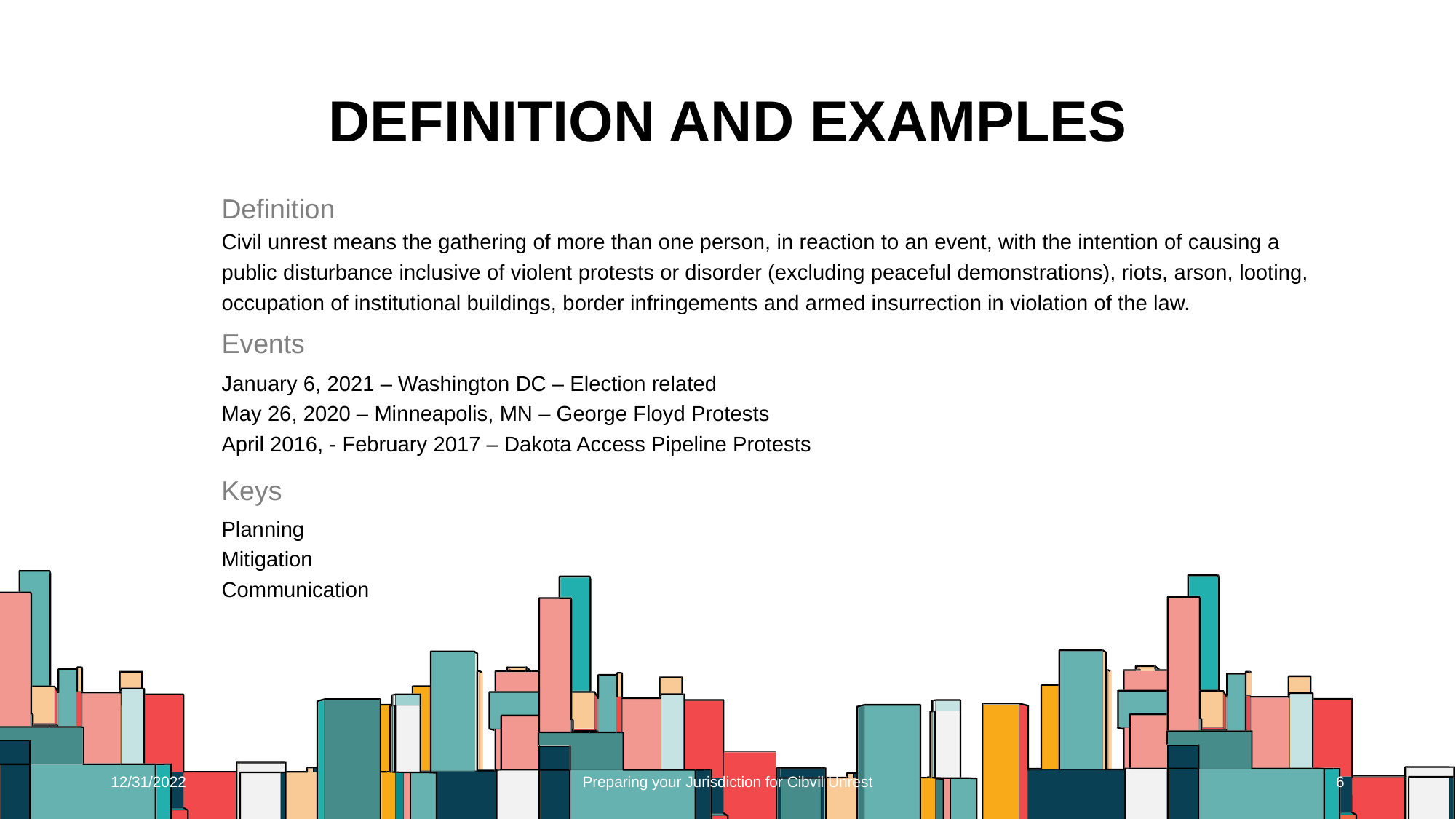

# Definition and Examples
Definition
Civil unrest means the gathering of more than one person, in reaction to an event, with the intention of causing a public disturbance inclusive of violent protests or disorder (excluding peaceful demonstrations), riots, arson, looting, occupation of institutional buildings, border infringements and armed insurrection in violation of the law.
Events
January 6, 2021 – Washington DC – Election related
May 26, 2020 – Minneapolis, MN – George Floyd Protests
April 2016, - February 2017 – Dakota Access Pipeline Protests
Keys
Planning
Mitigation
Communication
12/31/2022
Preparing your Jurisdiction for Cibvil Unrest
6